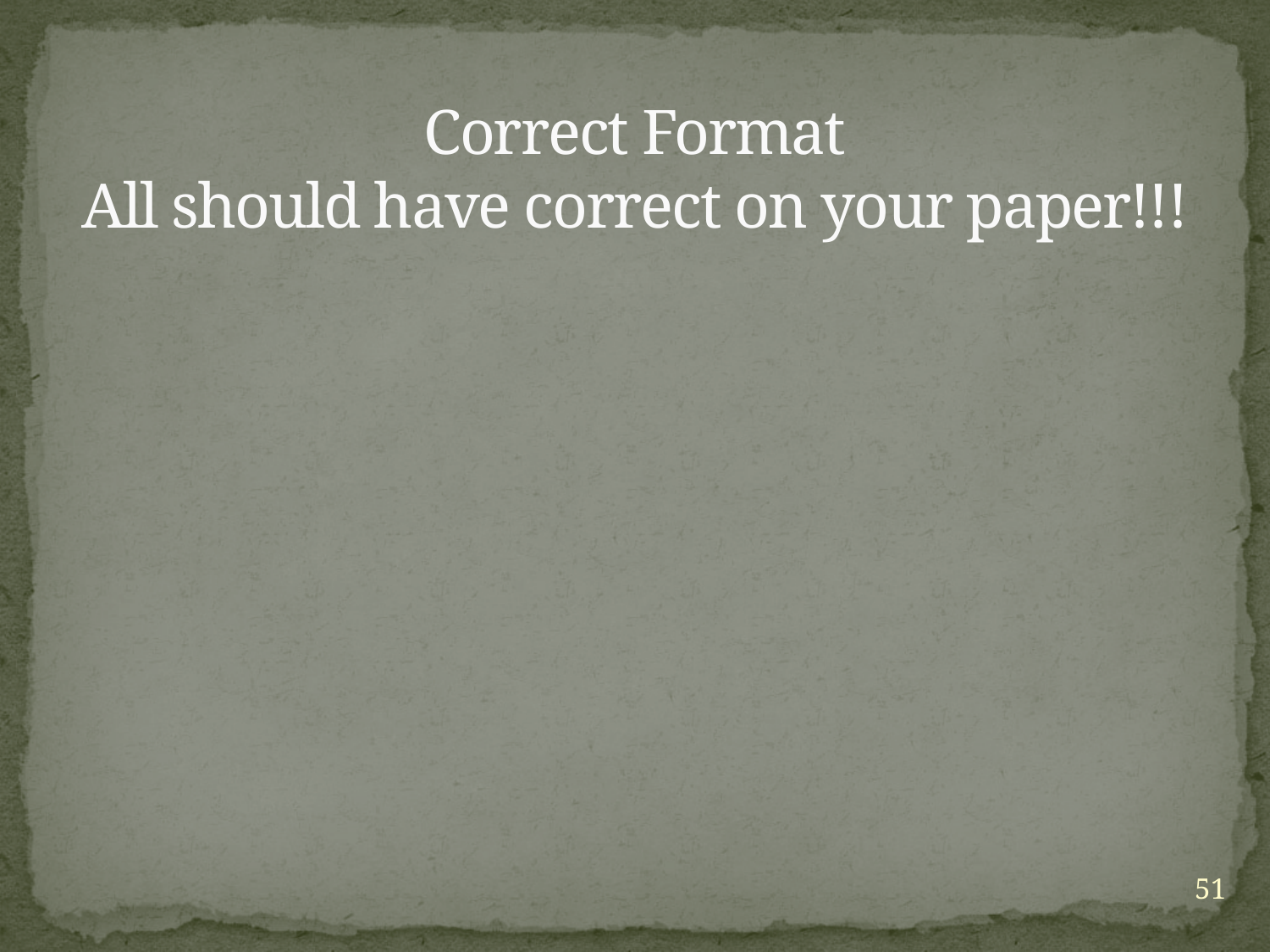

# Correct Format All should have correct on your paper!!!

51